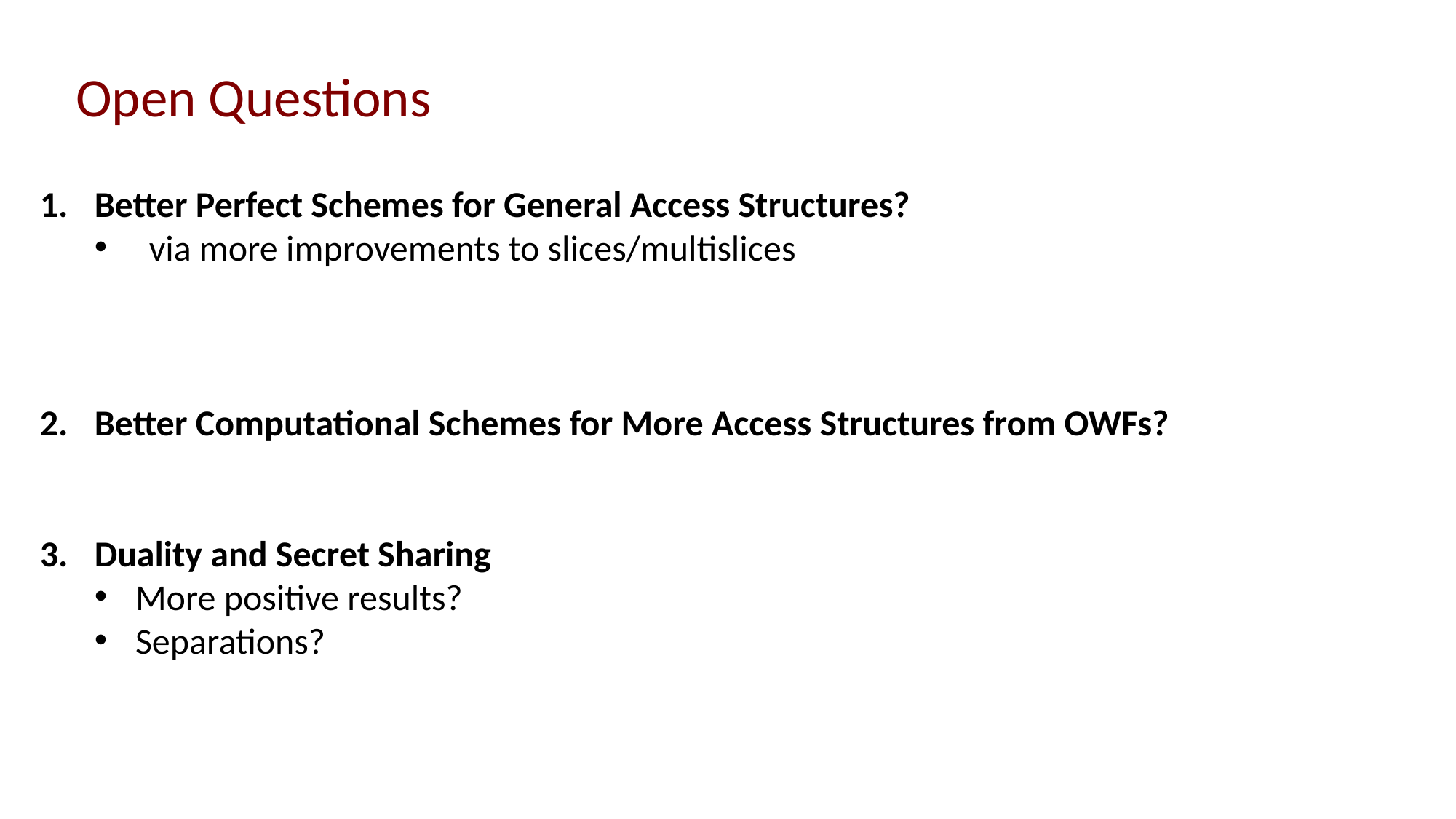

# Open Questions
Better Perfect Schemes for General Access Structures?
via more improvements to slices/multislices

Better Computational Schemes for More Access Structures from OWFs?

Duality and Secret Sharing
More positive results?
Separations?